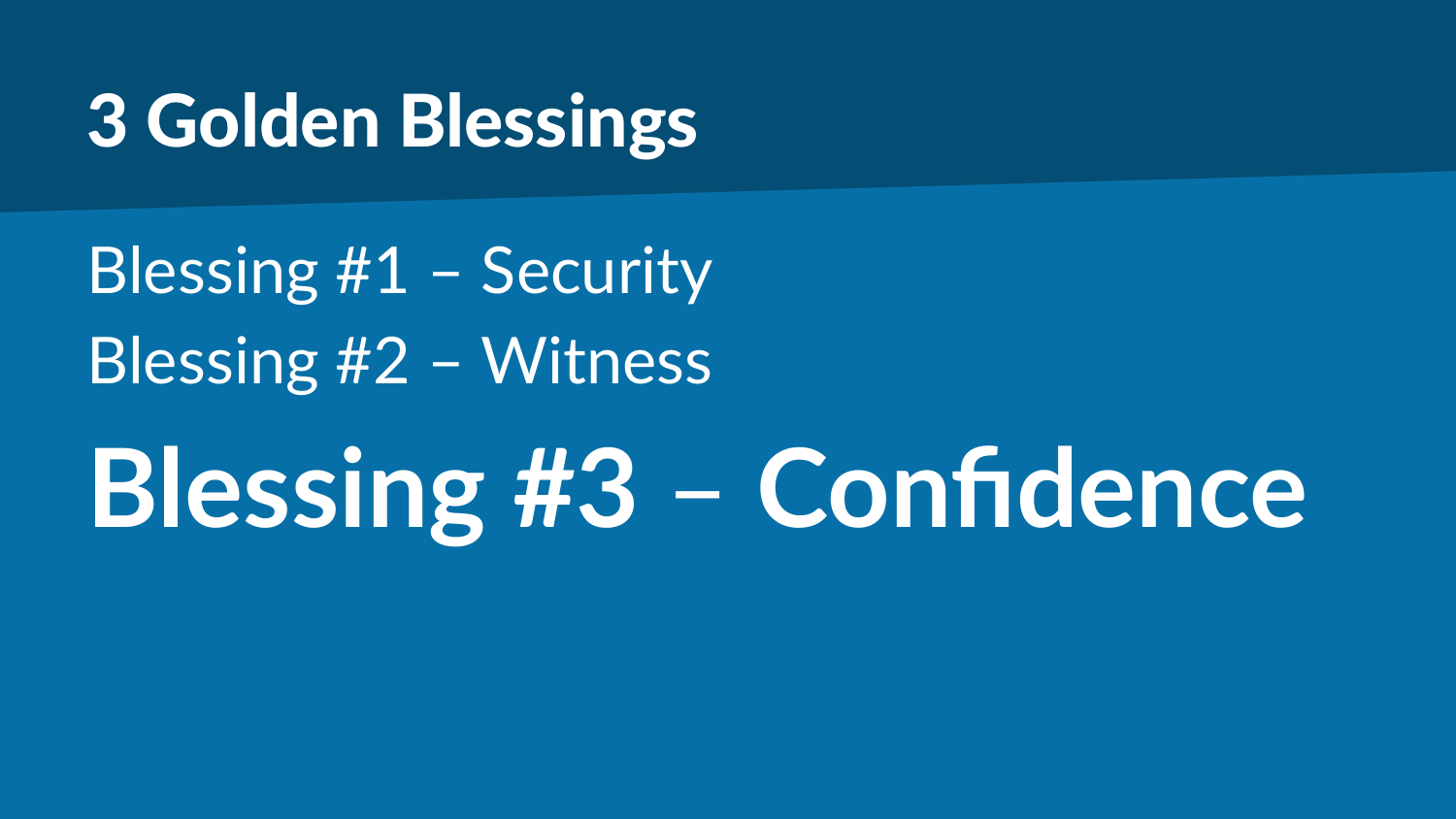

# 3 Golden Blessings
Blessing #1 – Security
Blessing #2 – Witness
Blessing #3 – Confidence